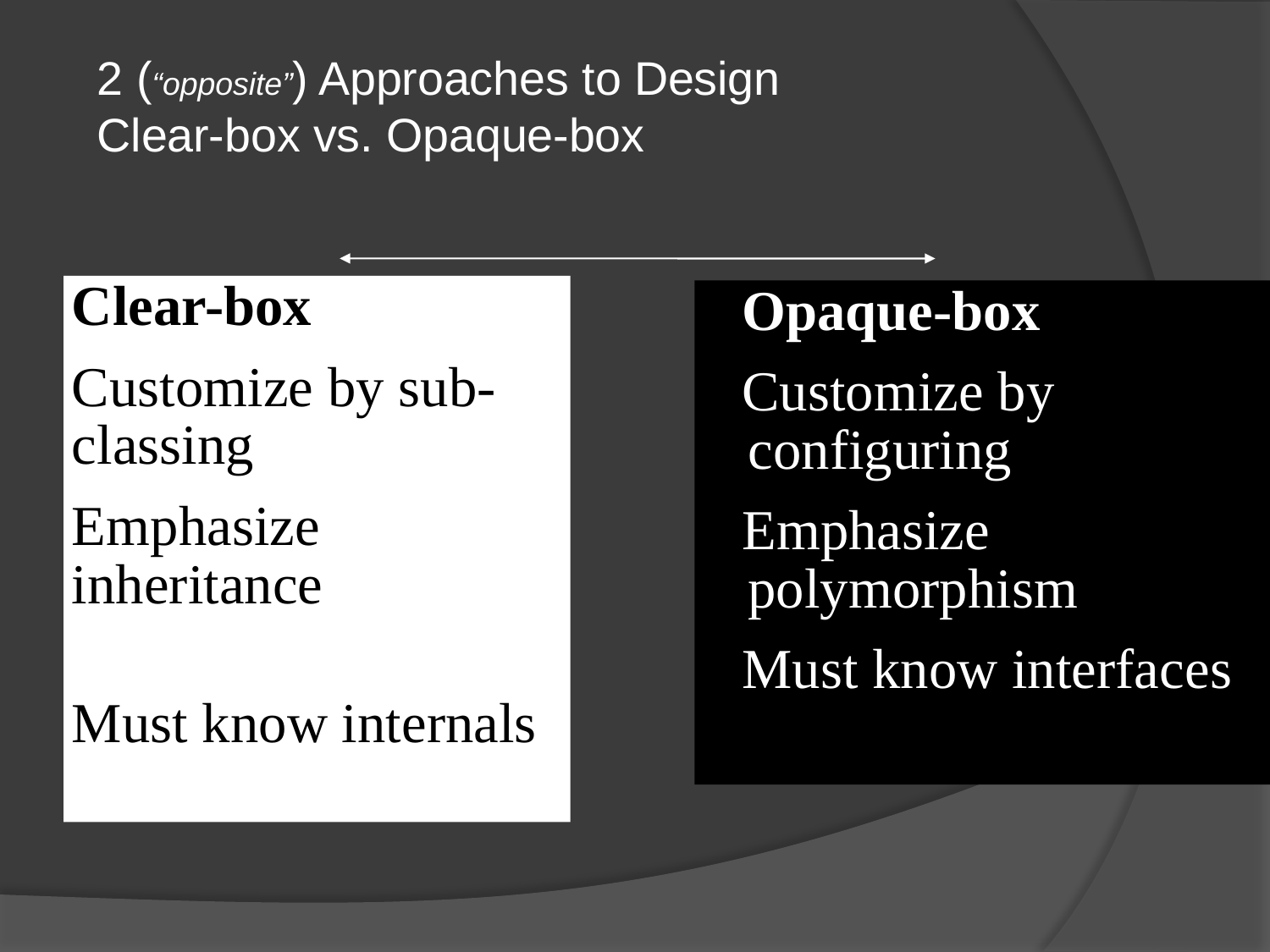

# 2 (“opposite”) Approaches to Design Clear-box vs. Opaque-box

Clear-box
Customize by sub-classing
Emphasize inheritance
Must know internals
Opaque-box
Customize by configuring
Emphasize polymorphism
Must know interfaces